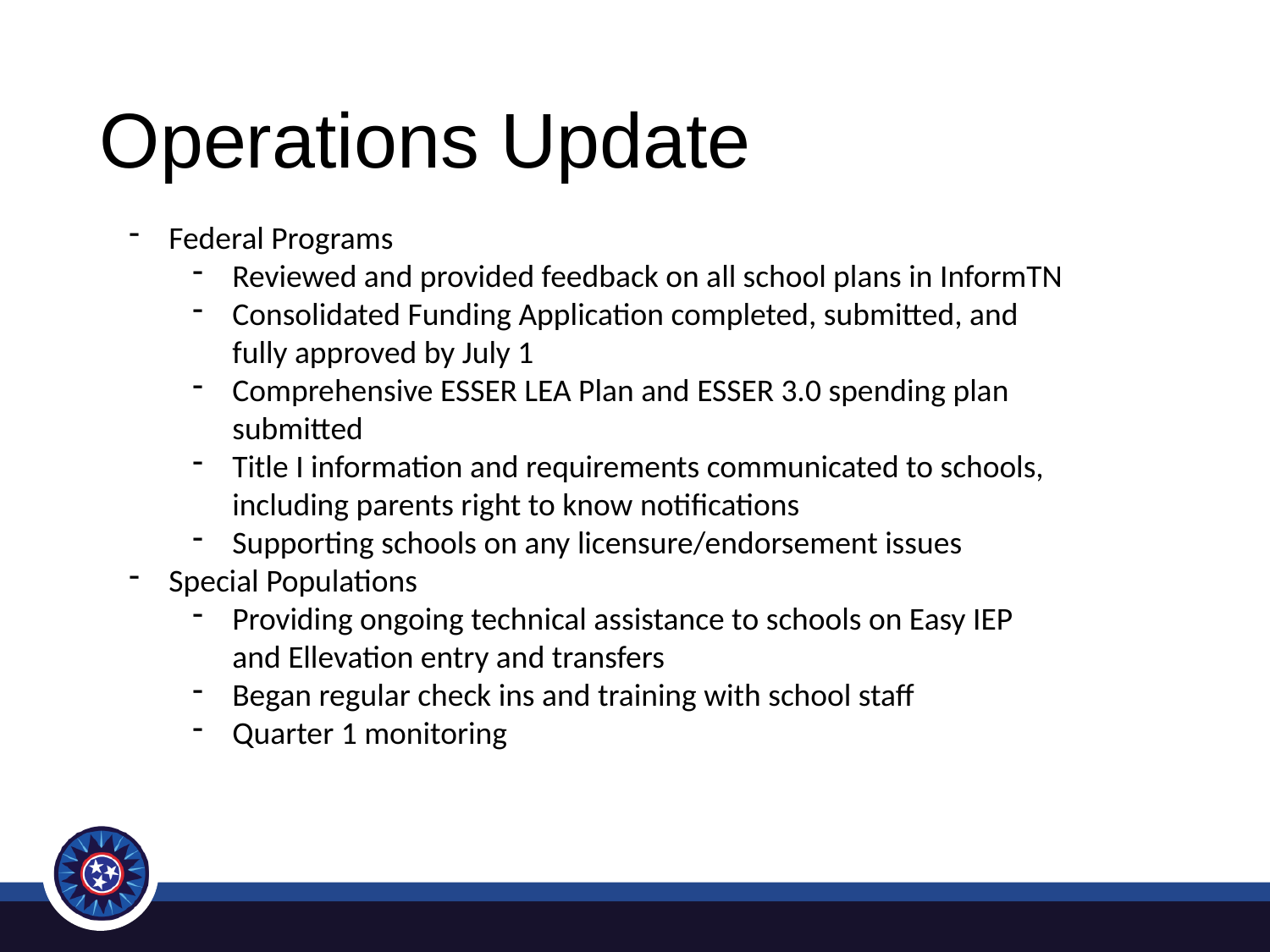

Operations Update
Federal Programs
Reviewed and provided feedback on all school plans in InformTN
Consolidated Funding Application completed, submitted, and fully approved by July 1
Comprehensive ESSER LEA Plan and ESSER 3.0 spending plan submitted
Title I information and requirements communicated to schools, including parents right to know notifications
Supporting schools on any licensure/endorsement issues
Special Populations
Providing ongoing technical assistance to schools on Easy IEP and Ellevation entry and transfers
Began regular check ins and training with school staff
Quarter 1 monitoring